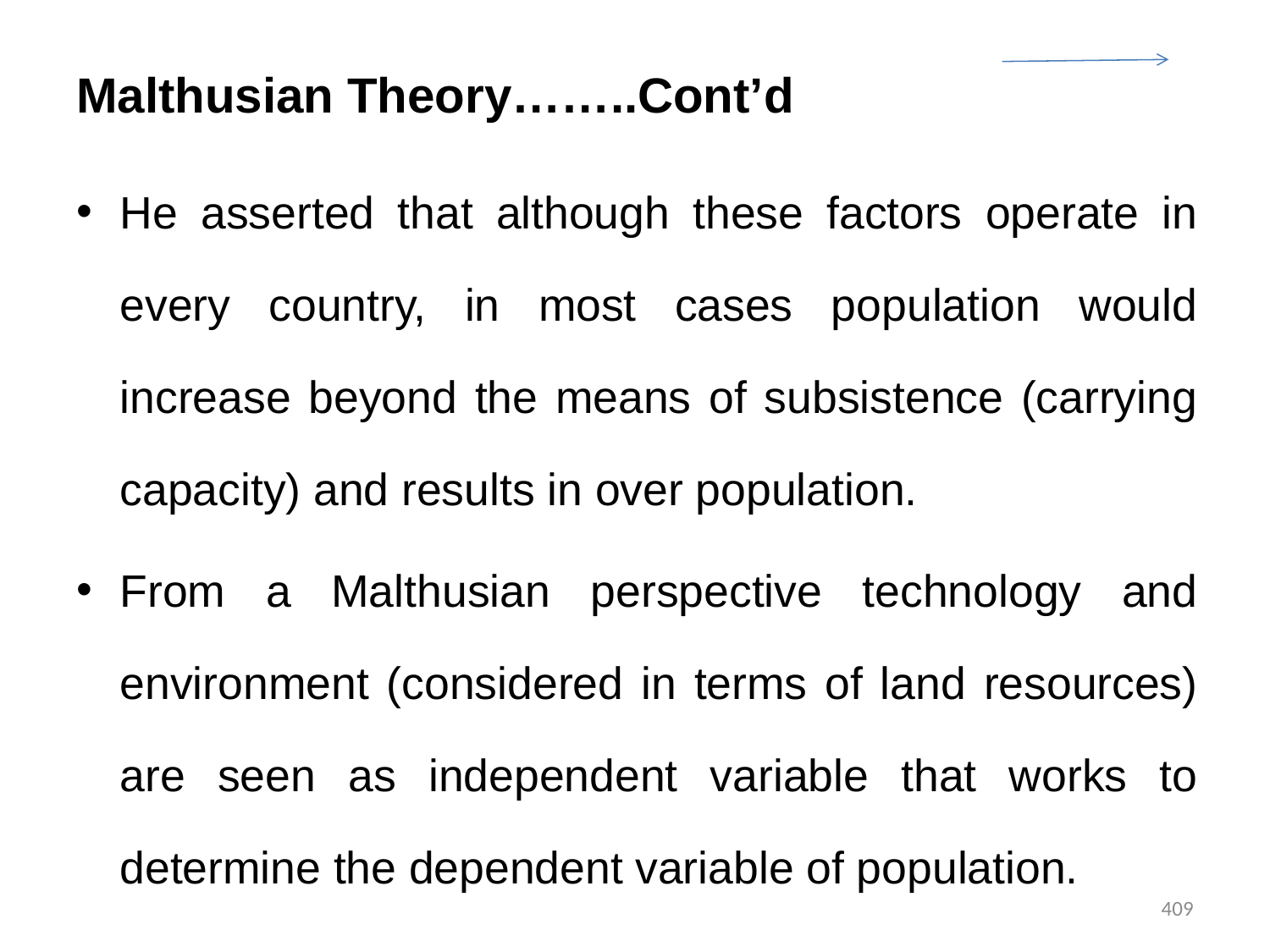

# Malthusian Theory……..Cont’d
He asserted that although these factors operate in every country, in most cases population would increase beyond the means of subsistence (carrying capacity) and results in over population.
From a Malthusian perspective technology and environment (considered in terms of land resources) are seen as independent variable that works to determine the dependent variable of population.

409